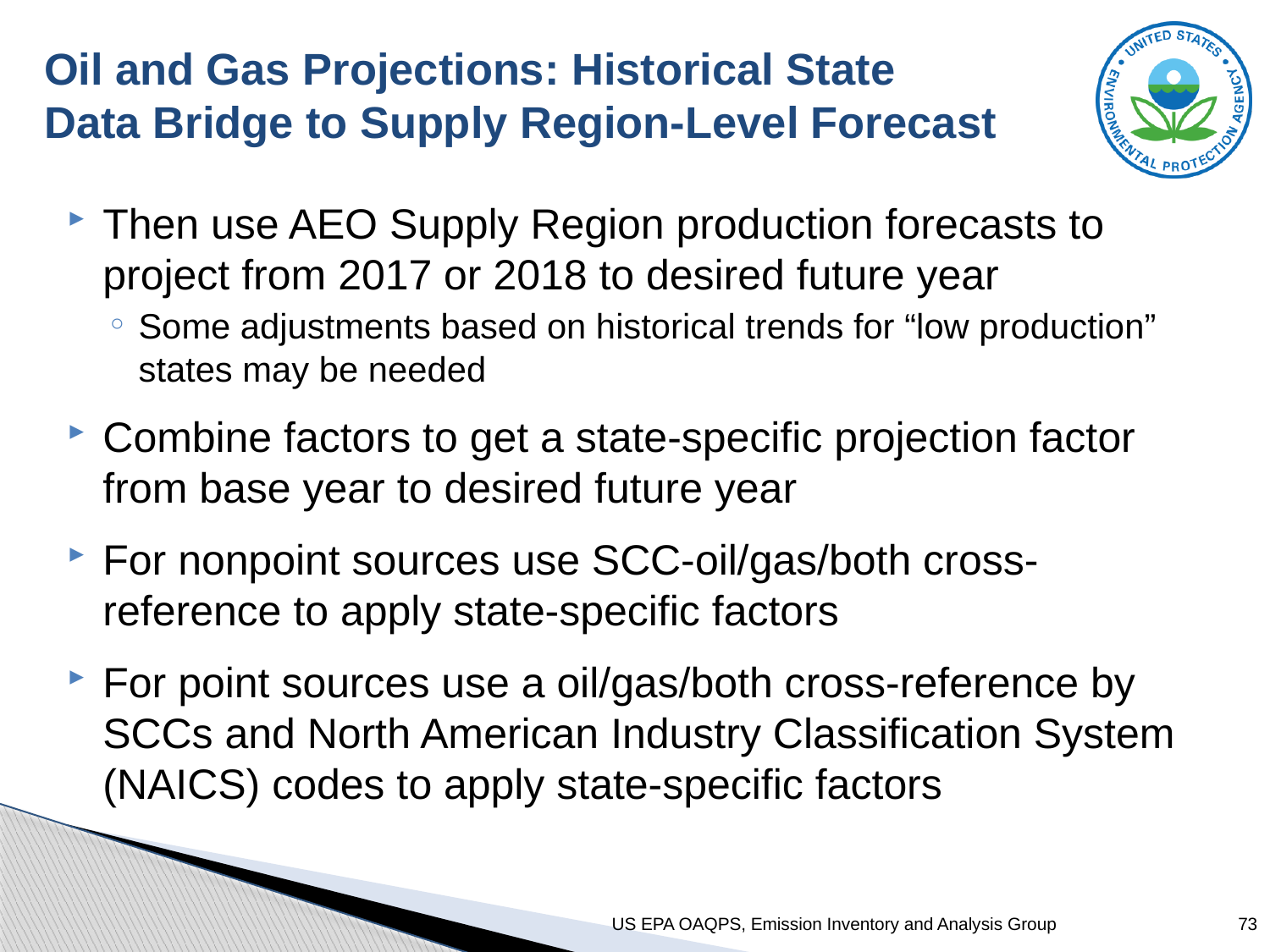

# Oil and Gas Projections: Historical State Data Bridge to Supply Region-Level Forecast
Then use AEO Supply Region production forecasts to project from 2017 or 2018 to desired future year
Some adjustments based on historical trends for “low production” states may be needed
Combine factors to get a state-specific projection factor from base year to desired future year
For nonpoint sources use SCC-oil/gas/both cross-reference to apply state-specific factors
For point sources use a oil/gas/both cross-reference by SCCs and North American Industry Classification System (NAICS) codes to apply state-specific factors
US EPA OAQPS, Emission Inventory and Analysis Group
73